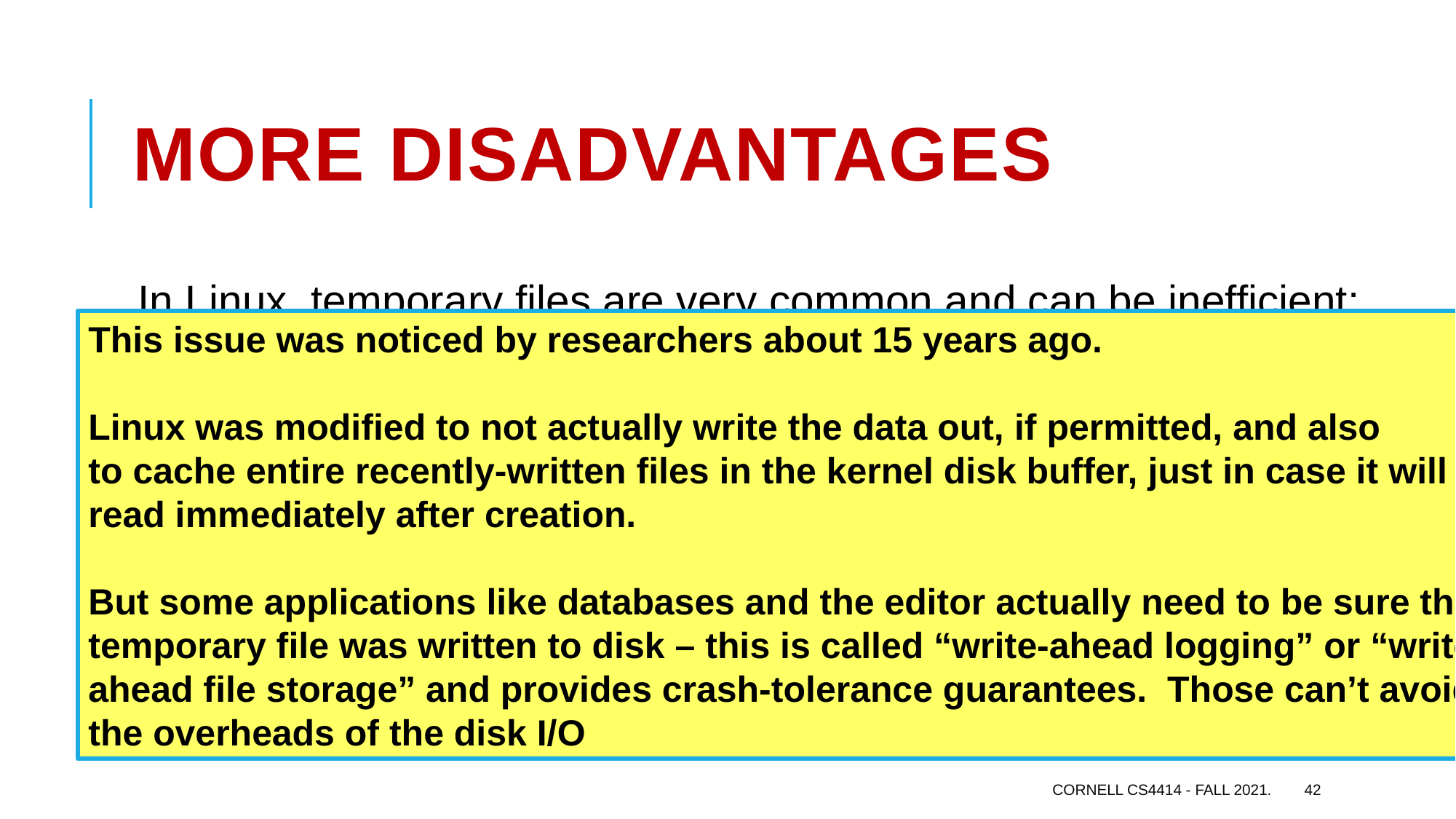

# More disadvantages
In Linux, temporary files are very common and can be inefficient:
  Editors write the whole new version of your file to disk, sync
    the file (to be sure it is actually on the disk), then use a file
    rename operation to “atomically” replace the old version.
  C++ stages use files to pass intermediary information
  Many applications have lock files, used very briefly.

Issue: The file “lifetime” might be just a few milliseconds!
This issue was noticed by researchers about 15 years ago.

Linux was modified to not actually write the data out, if permitted, and also
to cache entire recently-written files in the kernel disk buffer, just in case it will be
read immediately after creation.

But some applications like databases and the editor actually need to be sure the
temporary file was written to disk – this is called “write-ahead logging” or “write-
ahead file storage” and provides crash-tolerance guarantees.  Those can’t avoid
the overheads of the disk I/O
Cornell CS4414 - Fall 2021.
42